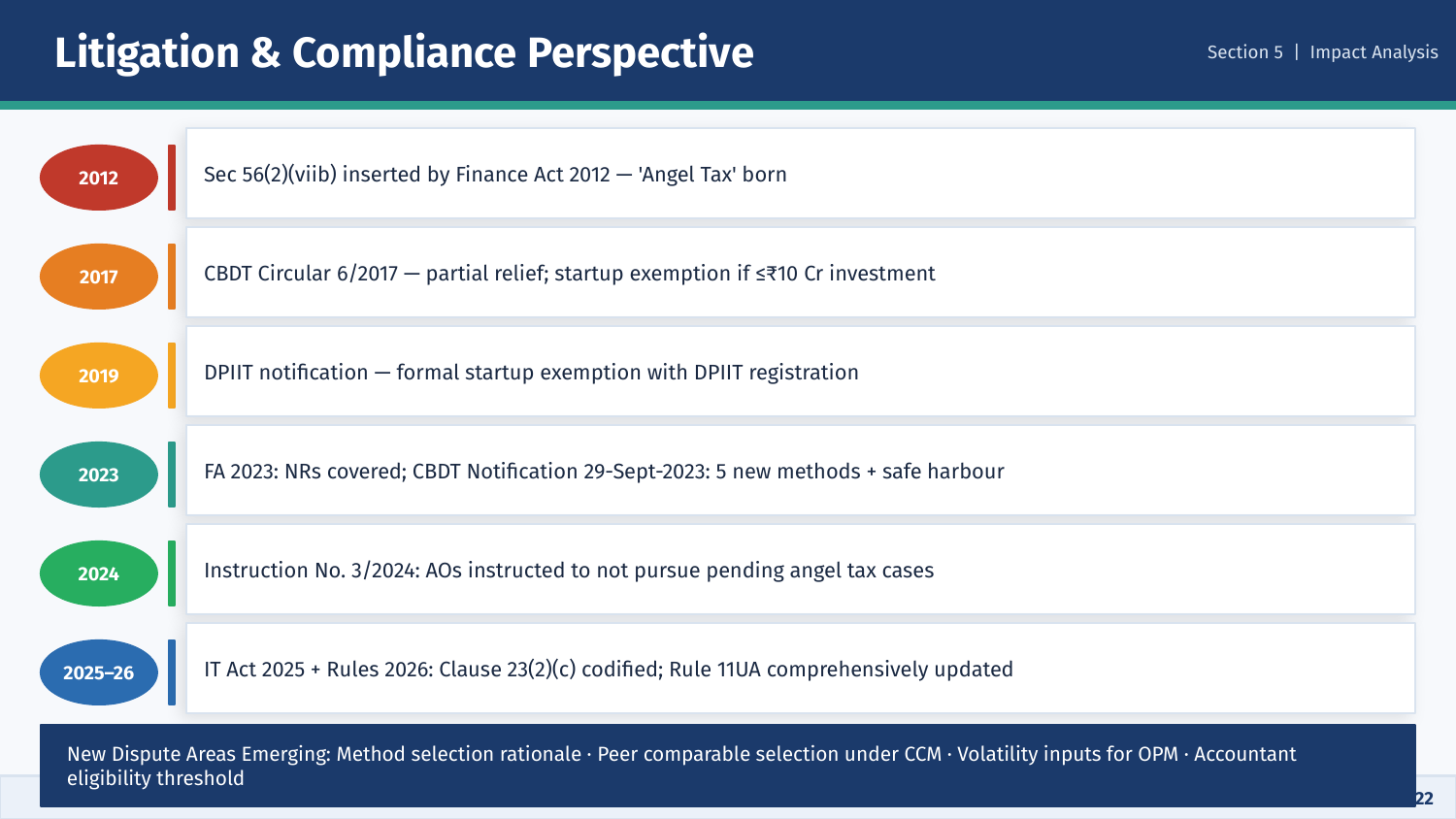

Litigation & Compliance Perspective
Section 5  |  Impact Analysis

Sec 56(2)(viib) inserted by Finance Act 2012 — 'Angel Tax' born

2012

CBDT Circular 6/2017 — partial relief; startup exemption if ≤₹10 Cr investment

2017

DPIIT notification — formal startup exemption with DPIIT registration

2019

FA 2023: NRs covered; CBDT Notification 29-Sept-2023: 5 new methods + safe harbour

2023

Instruction No. 3/2024: AOs instructed to not pursue pending angel tax cases

2024

IT Act 2025 + Rules 2026: Clause 23(2)(c) codified; Rule 11UA comprehensively updated

2025–26

New Dispute Areas Emerging: Method selection rationale · Peer comparable selection under CCM · Volatility inputs for OPM · Accountant eligibility threshold

CA Anurag Singhal  |  ICAI Educational Seminar  |  Changes in Valuation – IT Act 2025 & Rule 11UA
22